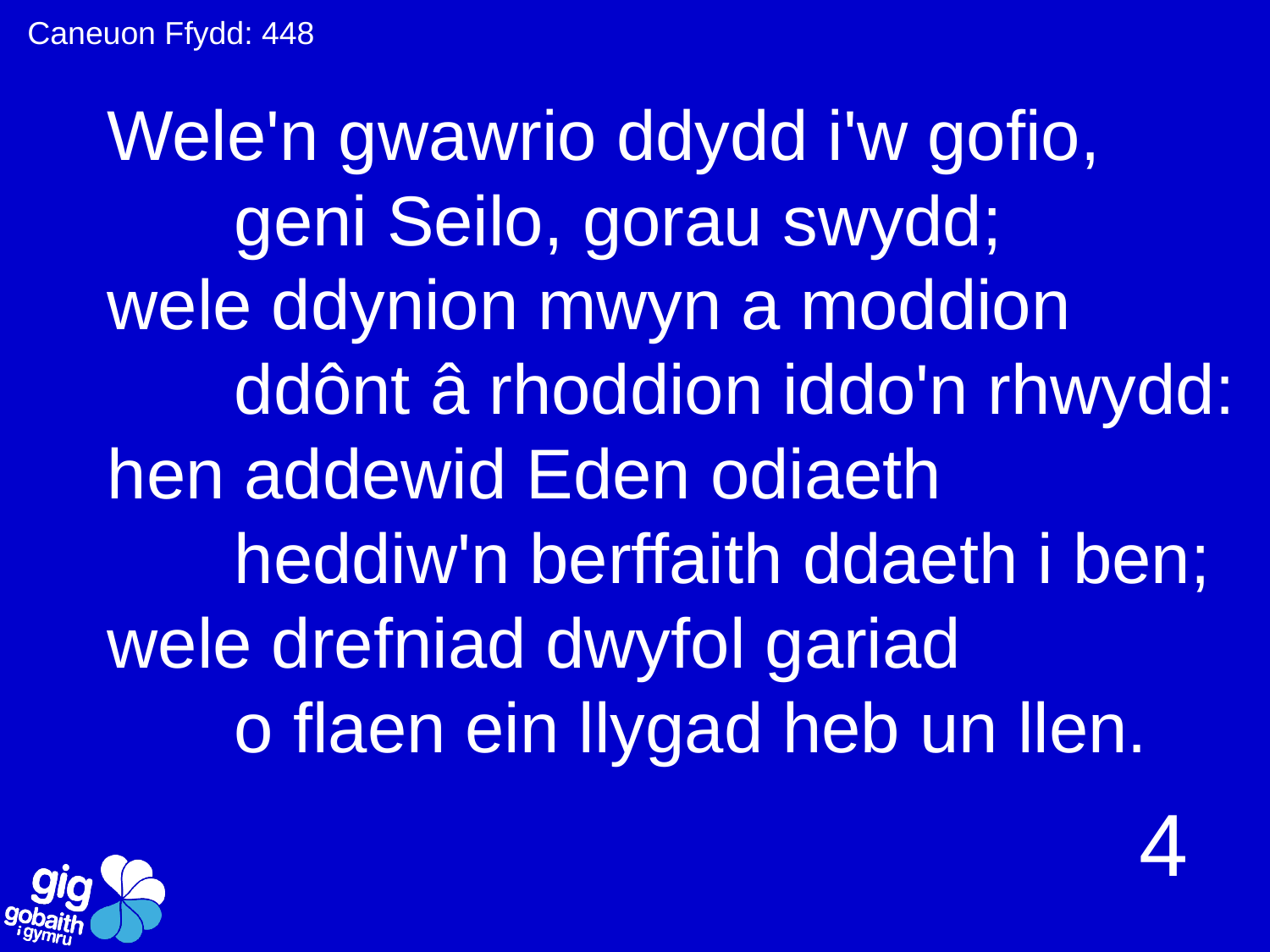

Caneuon Ffydd: 448
Wele'n gwawrio ddydd i'w gofio,
	geni Seilo, gorau swydd;
wele ddynion mwyn a moddion
	ddônt â rhoddion iddo'n rhwydd:
hen addewid Eden odiaeth
	heddiw'n berffaith ddaeth i ben;
wele drefniad dwyfol gariad
	o flaen ein llygad heb un llen.

4